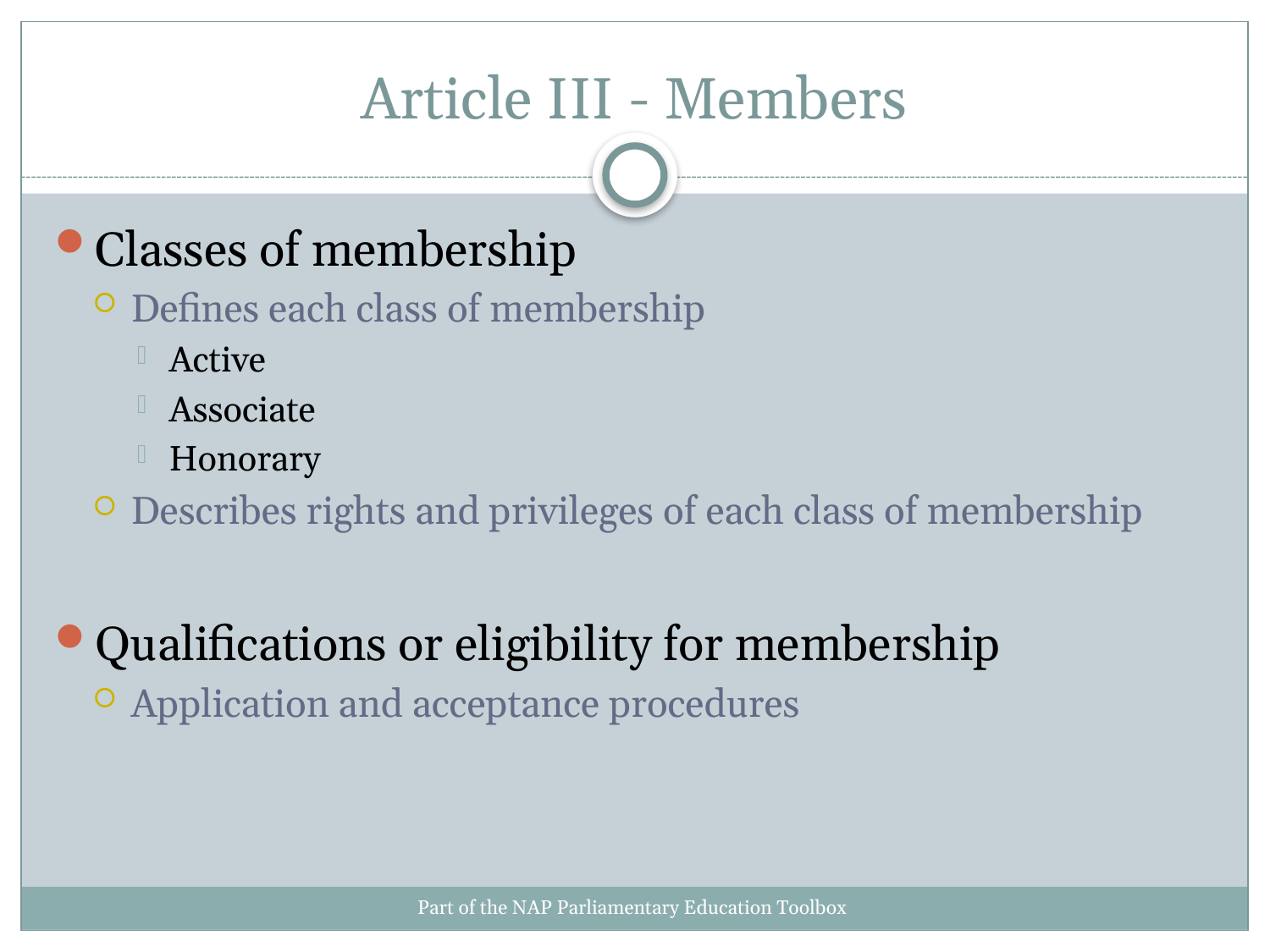

# Article III - Members
Classes of membership
Defines each class of membership
Active
Associate
Honorary
Describes rights and privileges of each class of membership

Qualifications or eligibility for membership
Application and acceptance procedures

Part of the NAP Parliamentary Education Toolbox